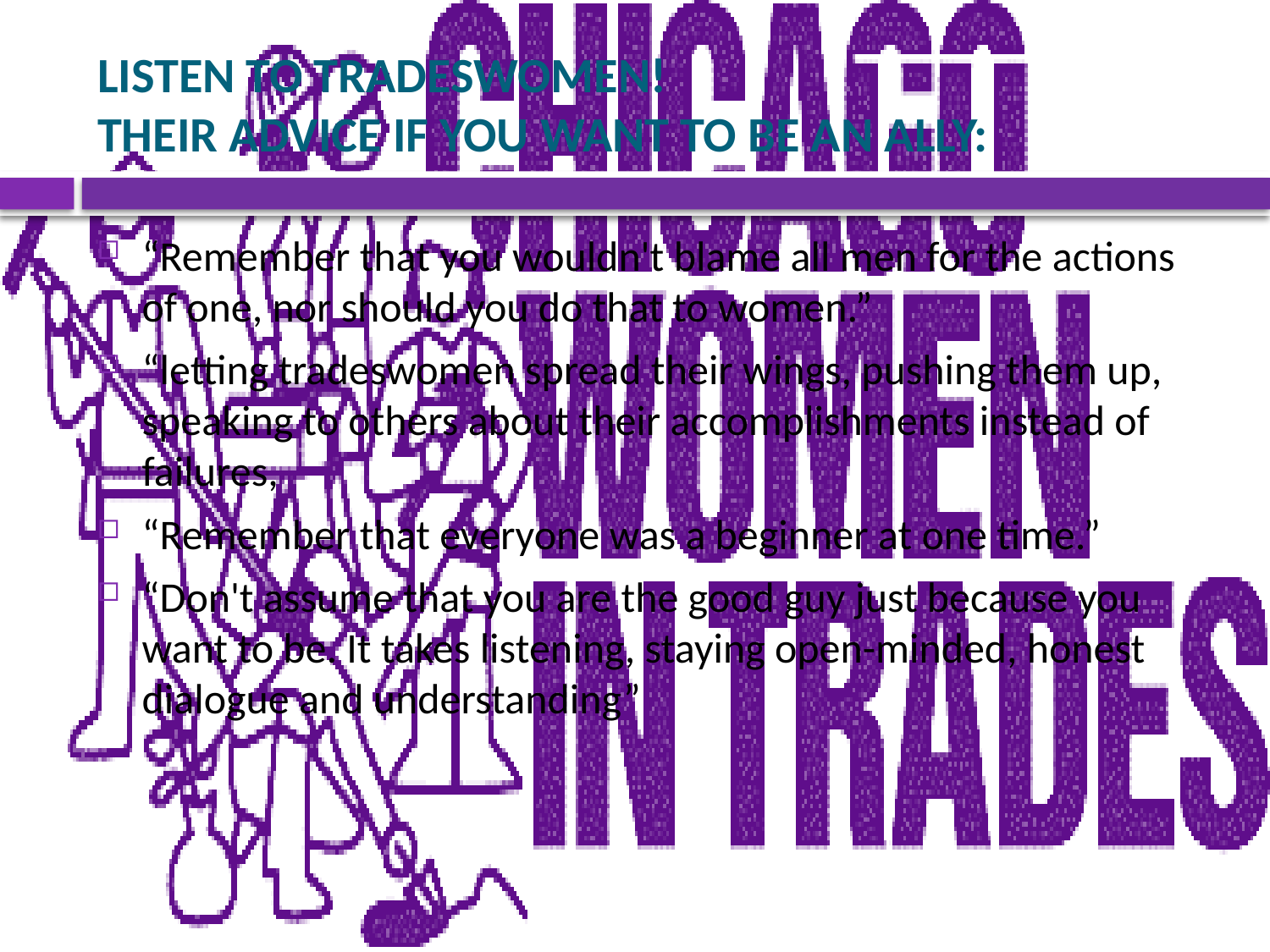

# LISTEN TO TRADESWOMEN! THEIR ADVICE IF YOU WANT TO BE AN ALLY:
“Remember that you wouldn't blame all men for the actions of one, nor should you do that to women.”
“letting tradeswomen spread their wings, pushing them up, speaking to others about their accomplishments instead of failures,
“Remember that everyone was a beginner at one time.”
“Don't assume that you are the good guy just because you want to be. It takes listening, staying open-minded, honest dialogue and understanding”